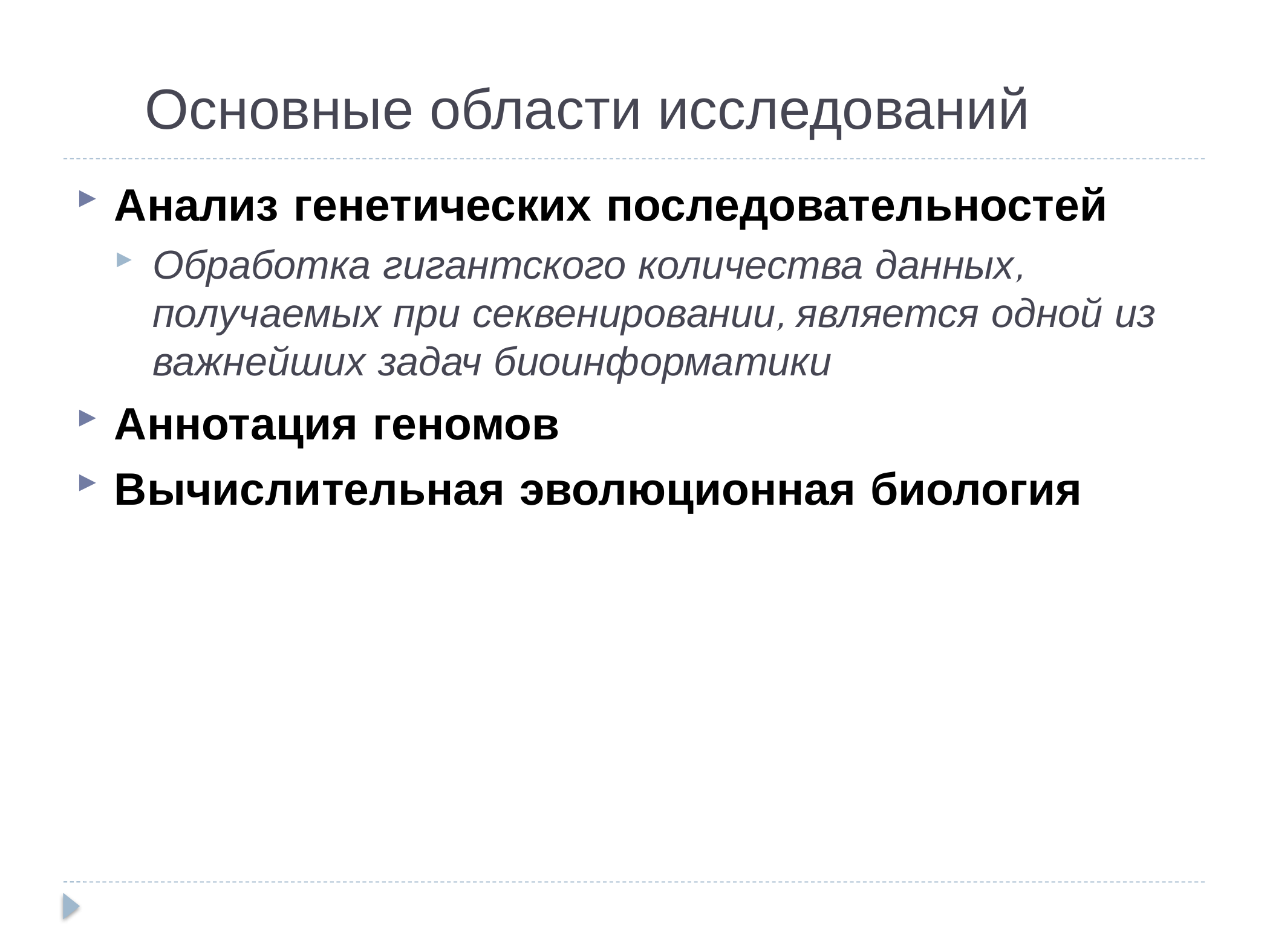

# Основные области исследований
Анализ генетических последовательностей
Обработка гигантского количества данных, получаемых при секвенировании, является одной из важнейших задач биоинформатики
Аннотация геномов
Вычислительная эволюционная биология